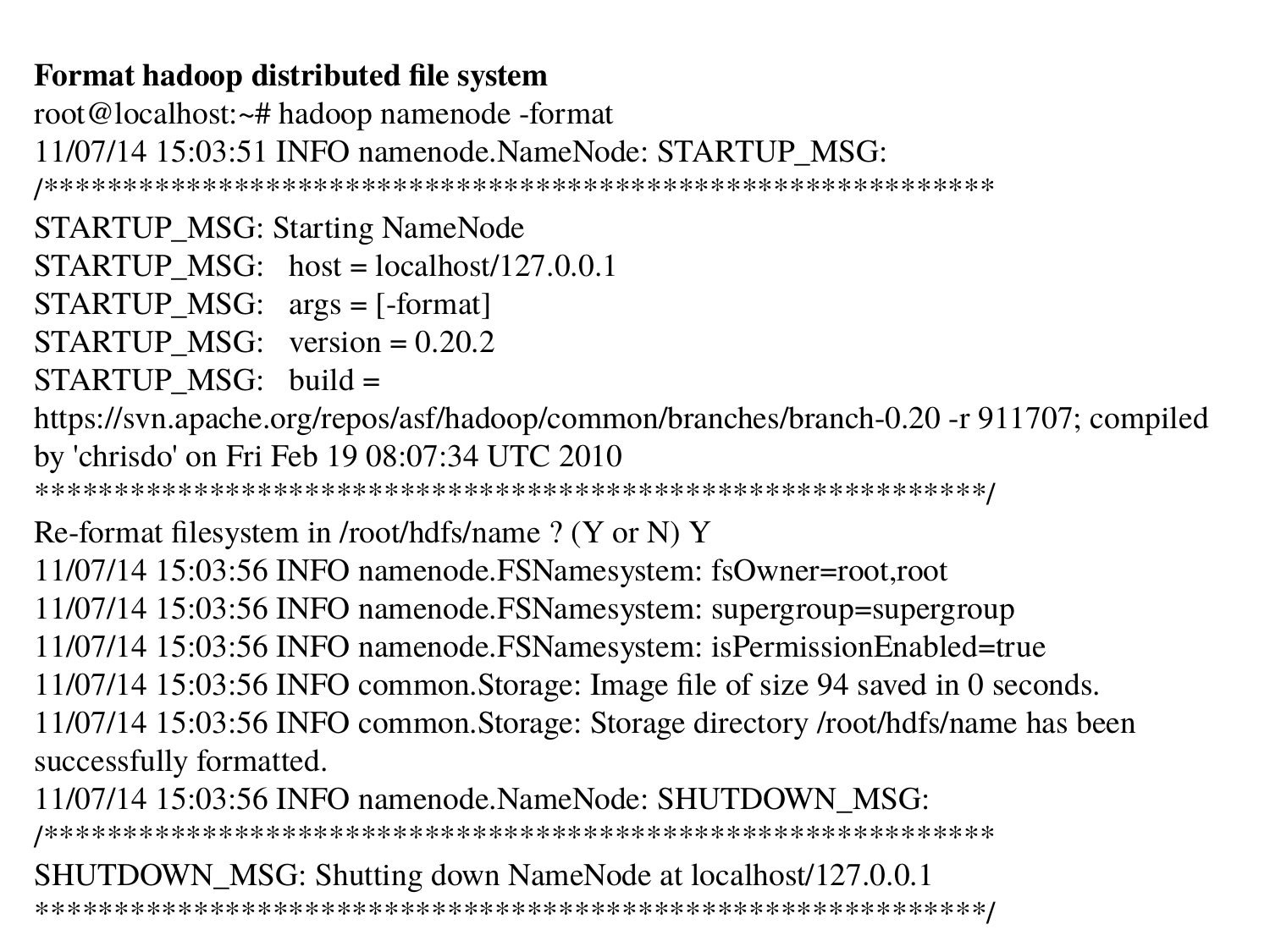

Format hadoop distributed file system
root@localhost:~# hadoop namenode -format
11/07/14 15:03:51 INFO namenode.NameNode: STARTUP_MSG:
/************************************************************
STARTUP_MSG: Starting NameNode
STARTUP_MSG:   host = localhost/127.0.0.1
STARTUP_MSG:   args = [-format]
STARTUP_MSG:   version = 0.20.2
STARTUP_MSG:   build = https://svn.apache.org/repos/asf/hadoop/common/branches/branch-0.20 -r 911707; compiled by 'chrisdo' on Fri Feb 19 08:07:34 UTC 2010
************************************************************/
Re-format filesystem in /root/hdfs/name ? (Y or N) Y
11/07/14 15:03:56 INFO namenode.FSNamesystem: fsOwner=root,root
11/07/14 15:03:56 INFO namenode.FSNamesystem: supergroup=supergroup
11/07/14 15:03:56 INFO namenode.FSNamesystem: isPermissionEnabled=true
11/07/14 15:03:56 INFO common.Storage: Image file of size 94 saved in 0 seconds.
11/07/14 15:03:56 INFO common.Storage: Storage directory /root/hdfs/name has been successfully formatted.
11/07/14 15:03:56 INFO namenode.NameNode: SHUTDOWN_MSG:
/************************************************************
SHUTDOWN_MSG: Shutting down NameNode at localhost/127.0.0.1
************************************************************/